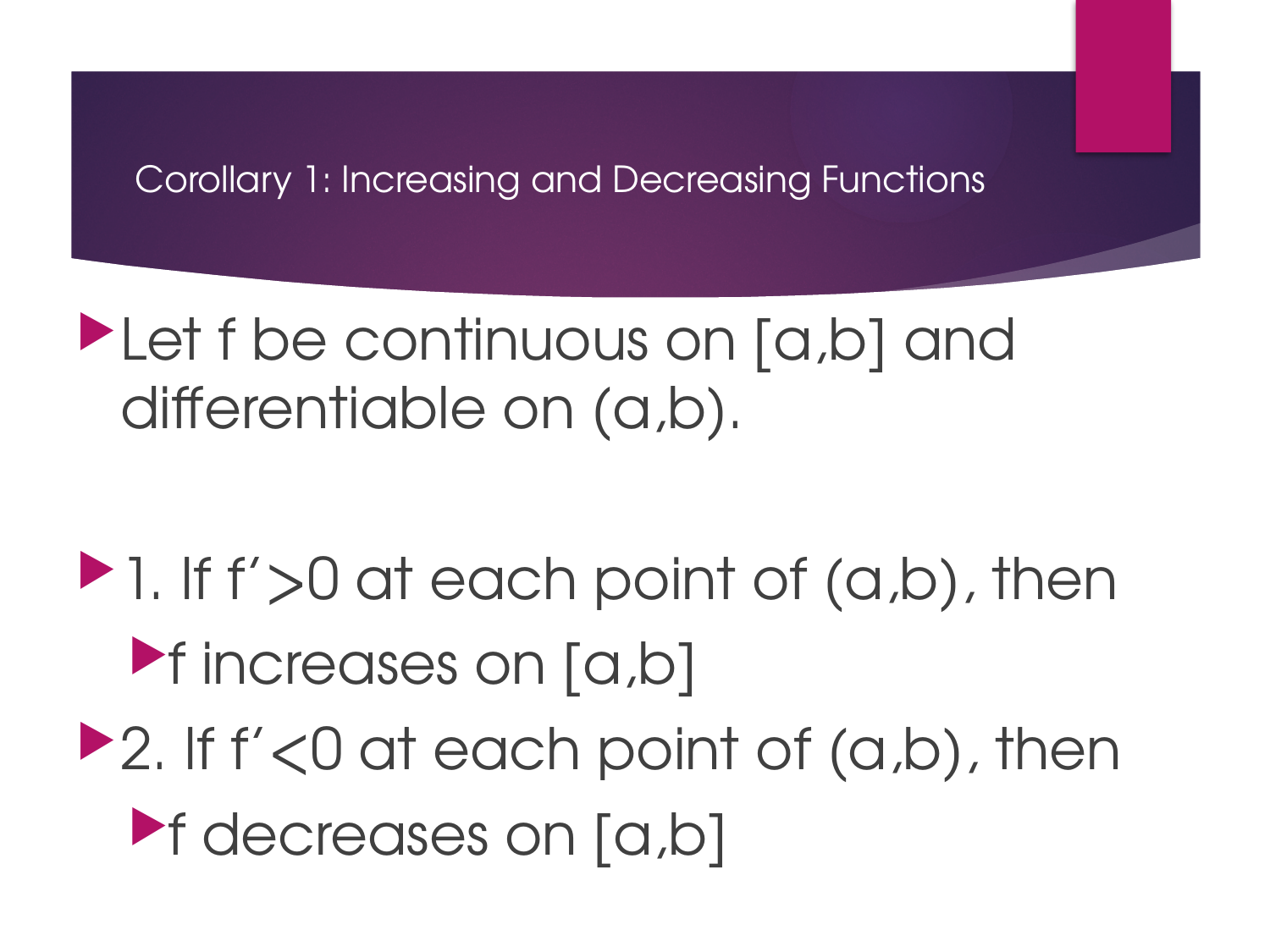

# Corollary 1: Increasing and Decreasing Functions
Let f be continuous on [a,b] and differentiable on (a,b).

1. If f’>0 at each point of (a,b), then
f increases on [a,b]
2. If f’<0 at each point of (a,b), then
f decreases on [a,b]